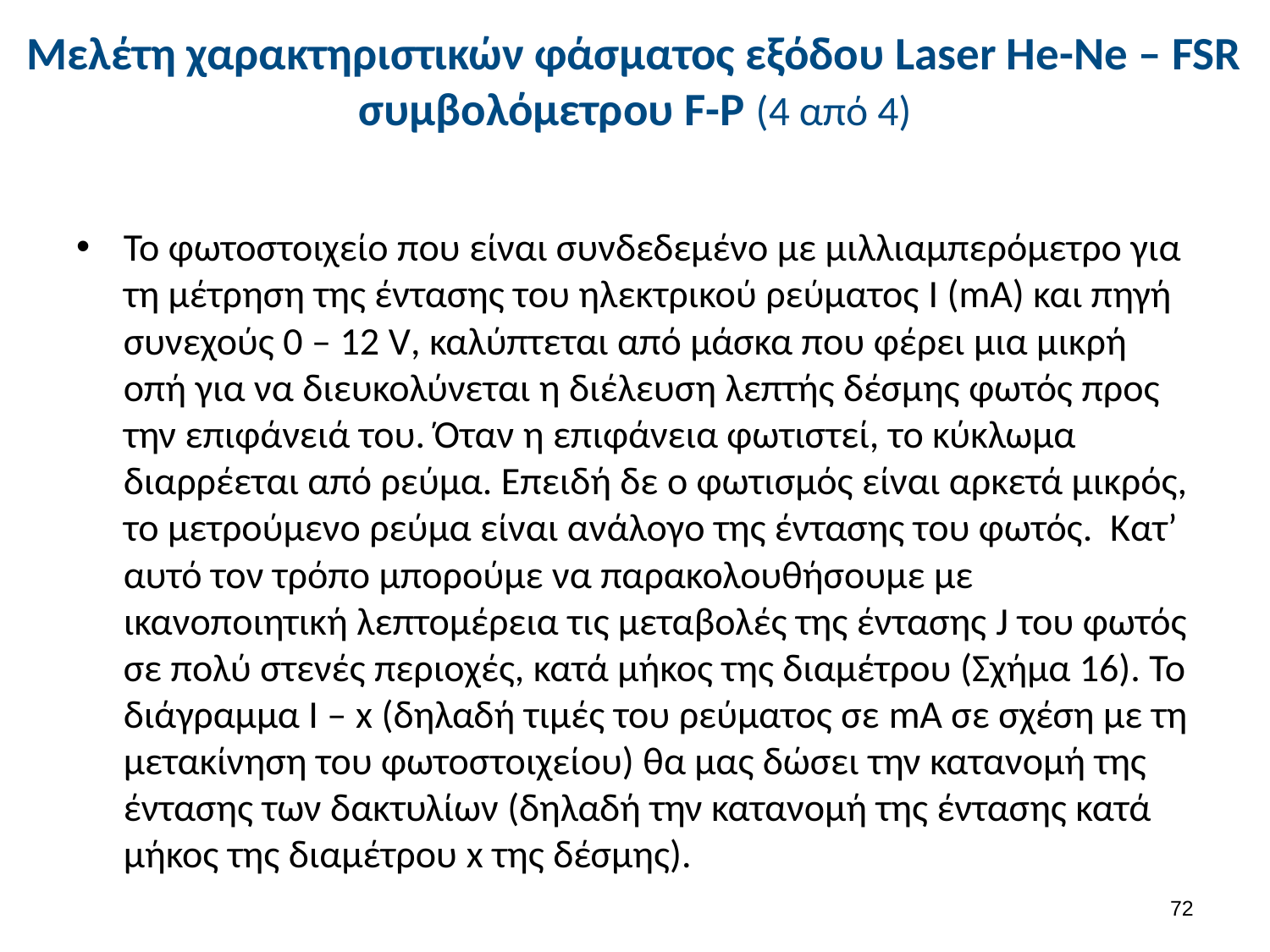

# Μελέτη χαρακτηριστικών φάσματος εξόδου Laser He-Ne – FSR συμβολόμετρου F-P (4 από 4)
Το φωτοστοιχείο που είναι συνδεδεμένο με μιλλιαμπερόμετρο για τη μέτρηση της έντασης του ηλεκτρικού ρεύματος I (mA) και πηγή συνεχούς 0 – 12 V, καλύπτεται από μάσκα που φέρει μια μικρή οπή για να διευκολύνεται η διέλευση λεπτής δέσμης φωτός προς την επιφάνειά του. Όταν η επιφάνεια φωτιστεί, το κύκλωμα διαρρέεται από ρεύμα. Επειδή δε ο φωτισμός είναι αρκετά μικρός, το μετρούμενο ρεύμα είναι ανάλογο της έντασης του φωτός.  Κατ’ αυτό τον τρόπο μπορούμε να παρακολουθήσουμε με ικανοποιητική λεπτομέρεια τις μεταβολές της έντασης J του φωτός σε πολύ στενές περιοχές, κατά μήκος της διαμέτρου (Σχήμα 16). Το διάγραμμα Ι – x (δηλαδή τιμές του ρεύματος σε mA σε σχέση με τη μετακίνηση του φωτοστοιχείου) θα μας δώσει την κατανομή της έντασης των δακτυλίων (δηλαδή την κατανομή της έντασης κατά μήκος της διαμέτρου x της δέσμης).

72